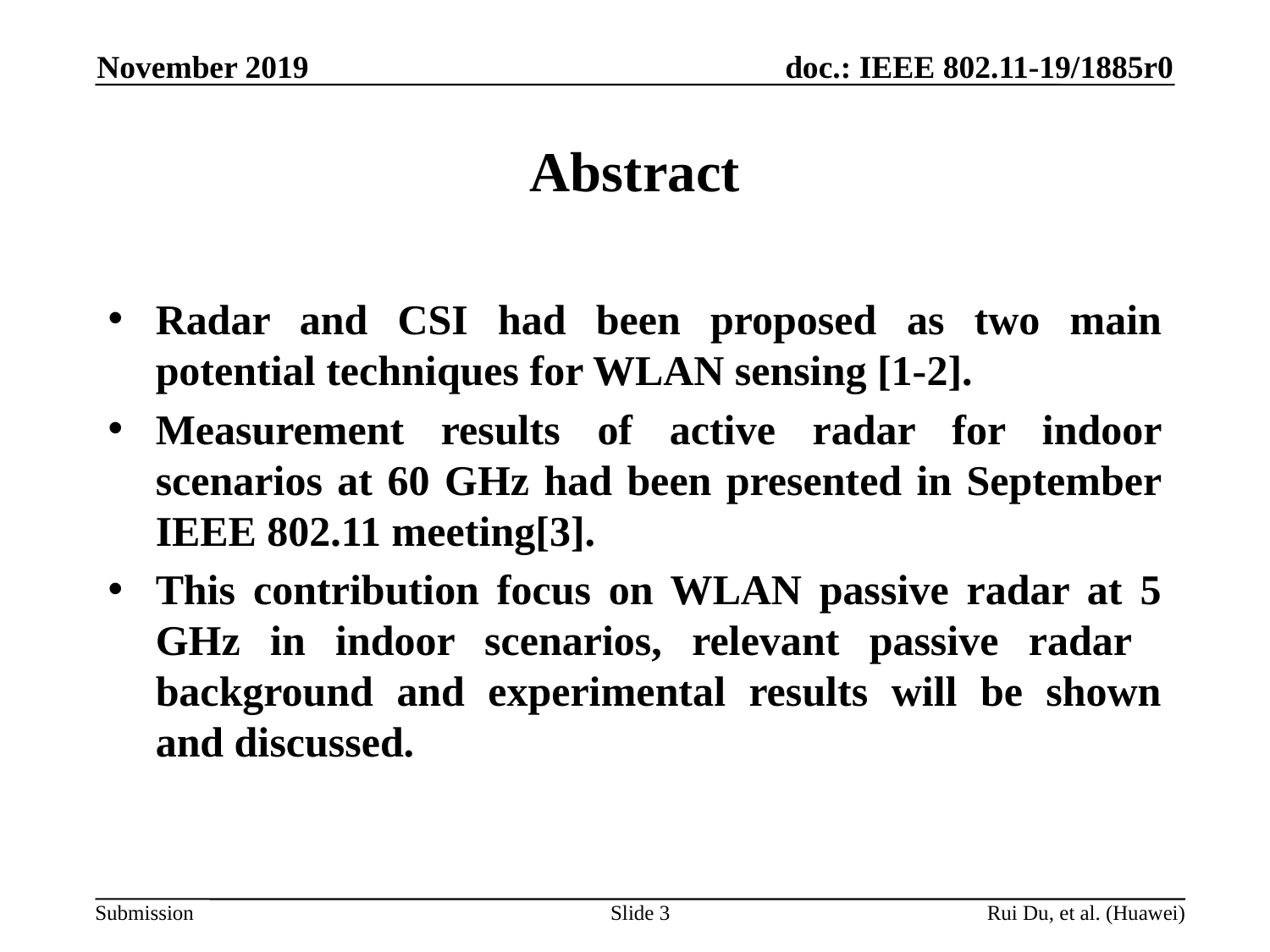

November 2019
# Abstract
Radar and CSI had been proposed as two main potential techniques for WLAN sensing [1-2].
Measurement results of active radar for indoor scenarios at 60 GHz had been presented in September IEEE 802.11 meeting[3].
This contribution focus on WLAN passive radar at 5 GHz in indoor scenarios, relevant passive radar  background and experimental results will be shown and discussed.
Slide 3
Rui Du, et al. (Huawei)